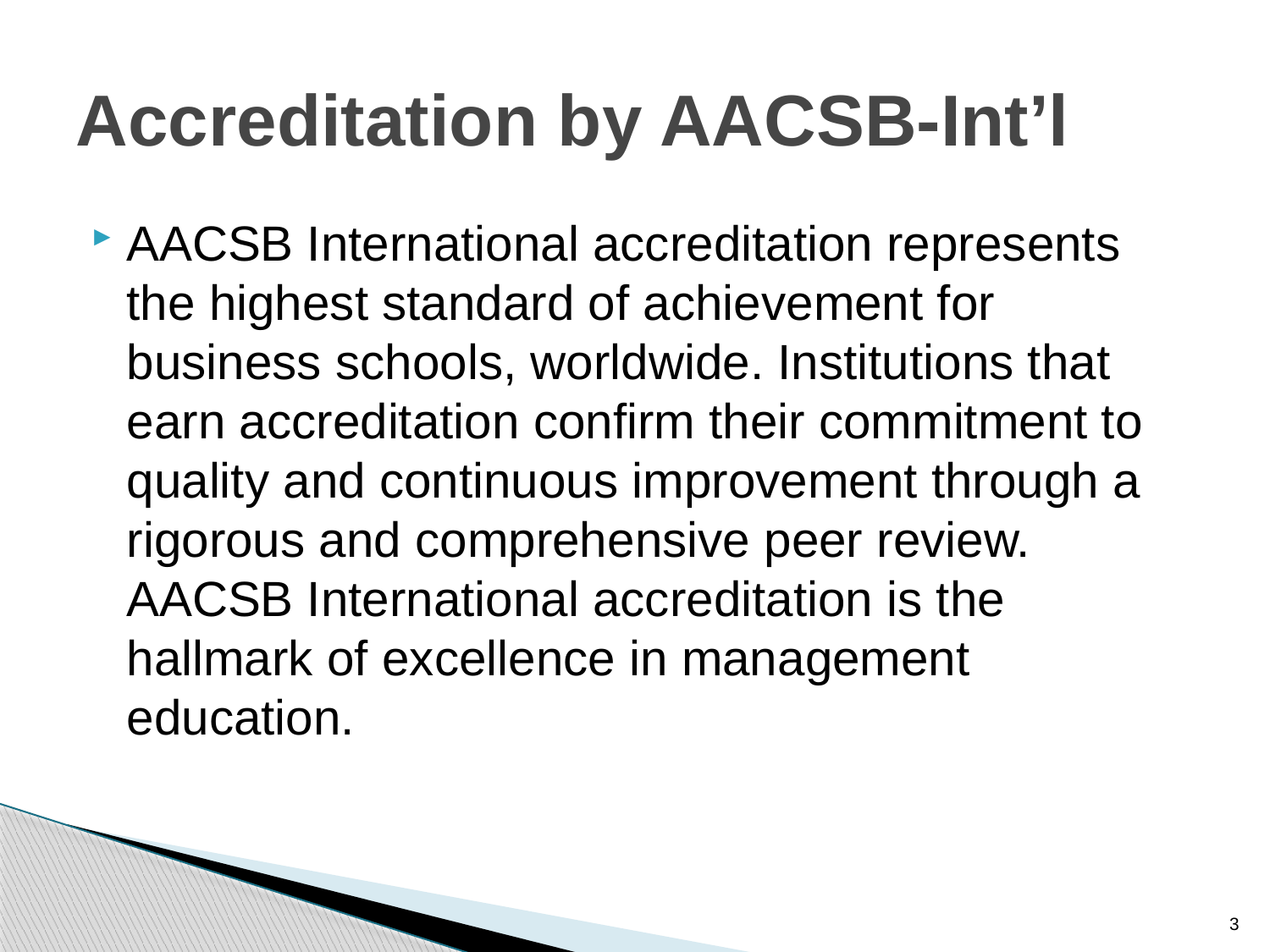

# Accreditation by AACSB-Int’l
AACSB International accreditation represents the highest standard of achievement for business schools, worldwide. Institutions that earn accreditation confirm their commitment to quality and continuous improvement through a rigorous and comprehensive peer review. AACSB International accreditation is the hallmark of excellence in management education.

3